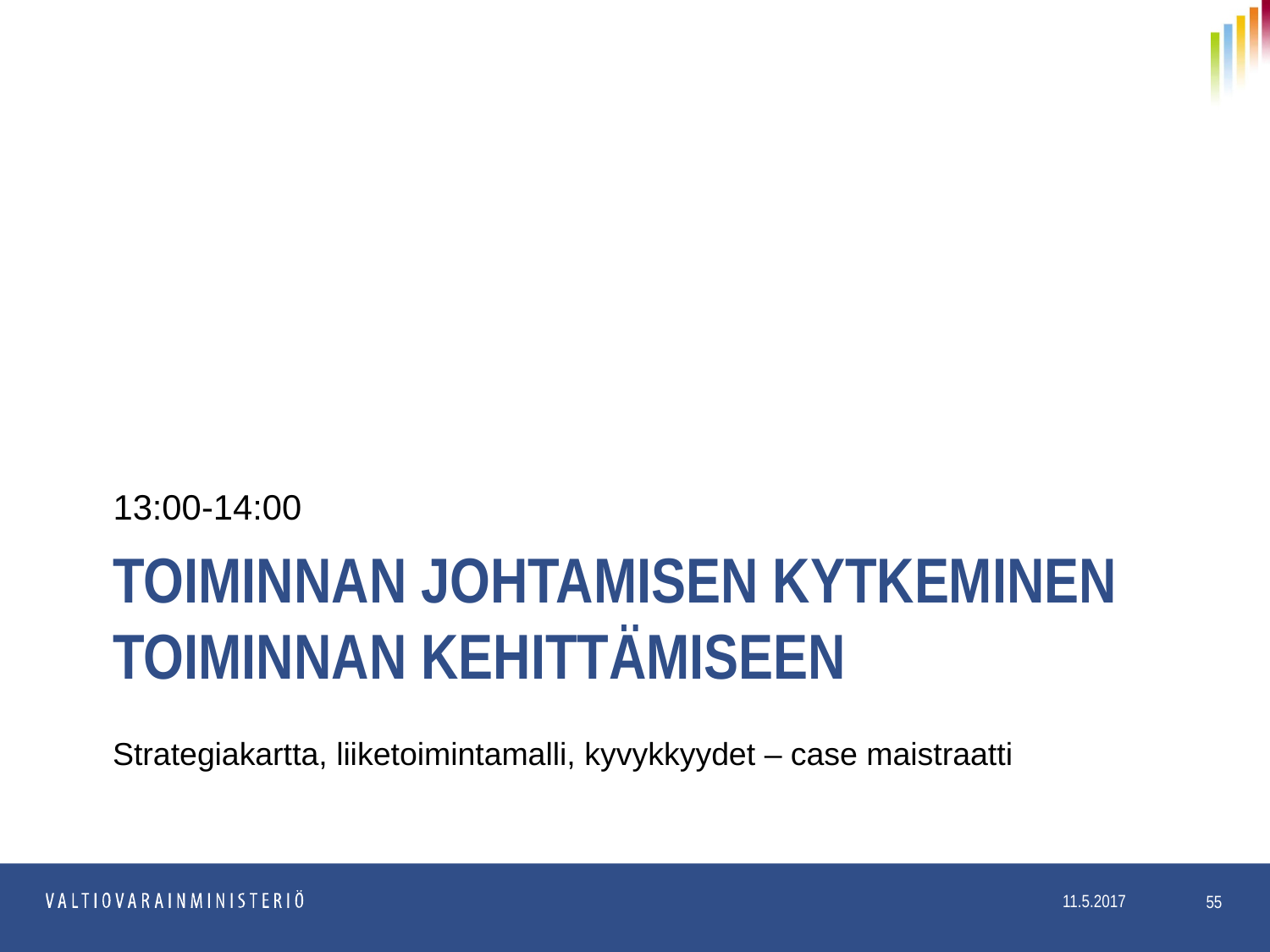

13:00-14:00
# Toiminnan johtamisen kytkeminen toiminnan kehittämiseen
Strategiakartta, liiketoimintamalli, kyvykkyydet – case maistraatti
55
11.5.2017